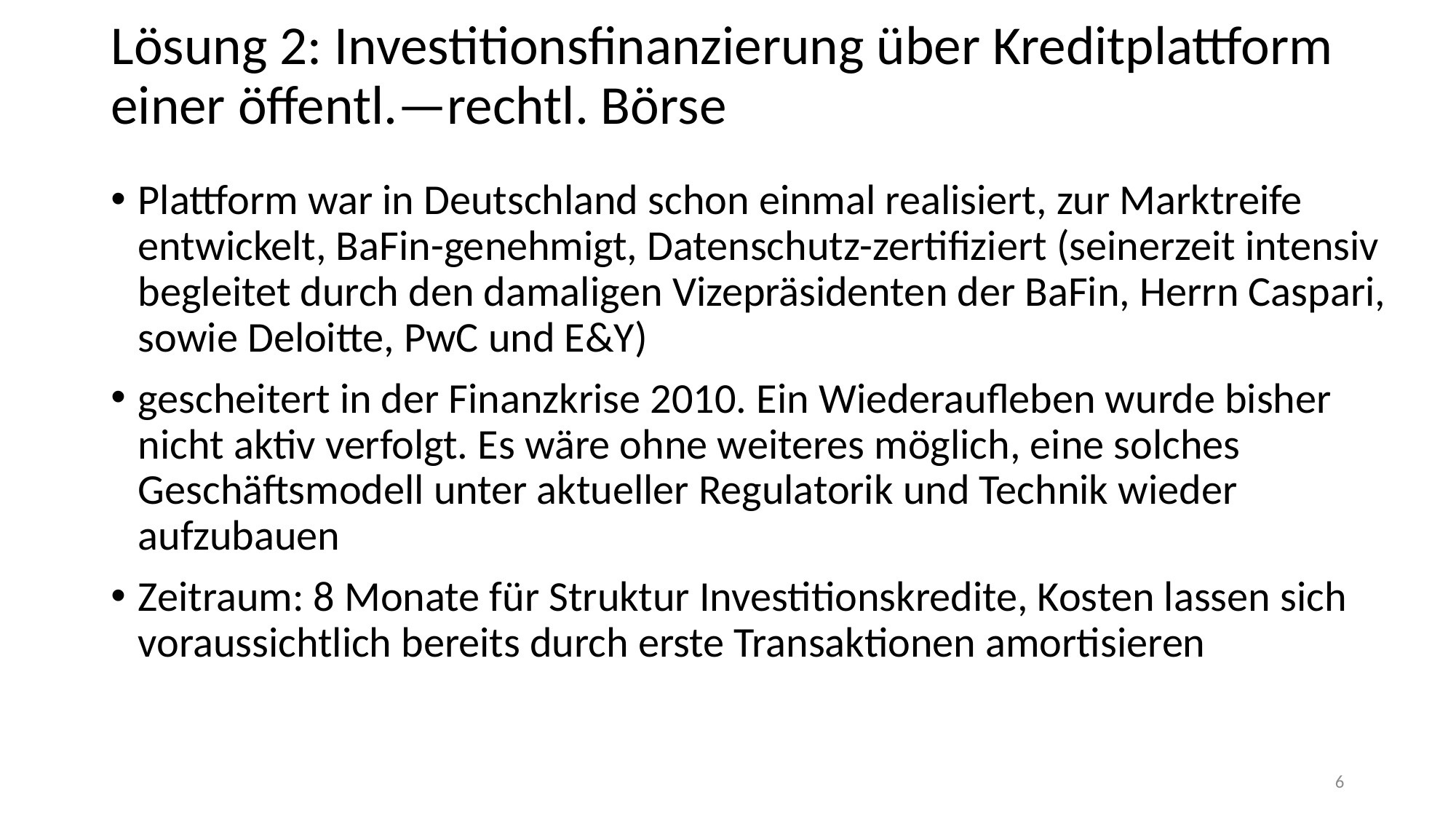

# Lösung 2: Investitionsfinanzierung über Kreditplattform einer öffentl.—rechtl. Börse
Plattform war in Deutschland schon einmal realisiert, zur Marktreife entwickelt, BaFin-genehmigt, Datenschutz-zertifiziert (seinerzeit intensiv begleitet durch den damaligen Vizepräsidenten der BaFin, Herrn Caspari, sowie Deloitte, PwC und E&Y)
gescheitert in der Finanzkrise 2010. Ein Wiederaufleben wurde bisher nicht aktiv verfolgt. Es wäre ohne weiteres möglich, eine solches Geschäftsmodell unter aktueller Regulatorik und Technik wieder aufzubauen
Zeitraum: 8 Monate für Struktur Investitionskredite, Kosten lassen sich voraussichtlich bereits durch erste Transaktionen amortisieren

6